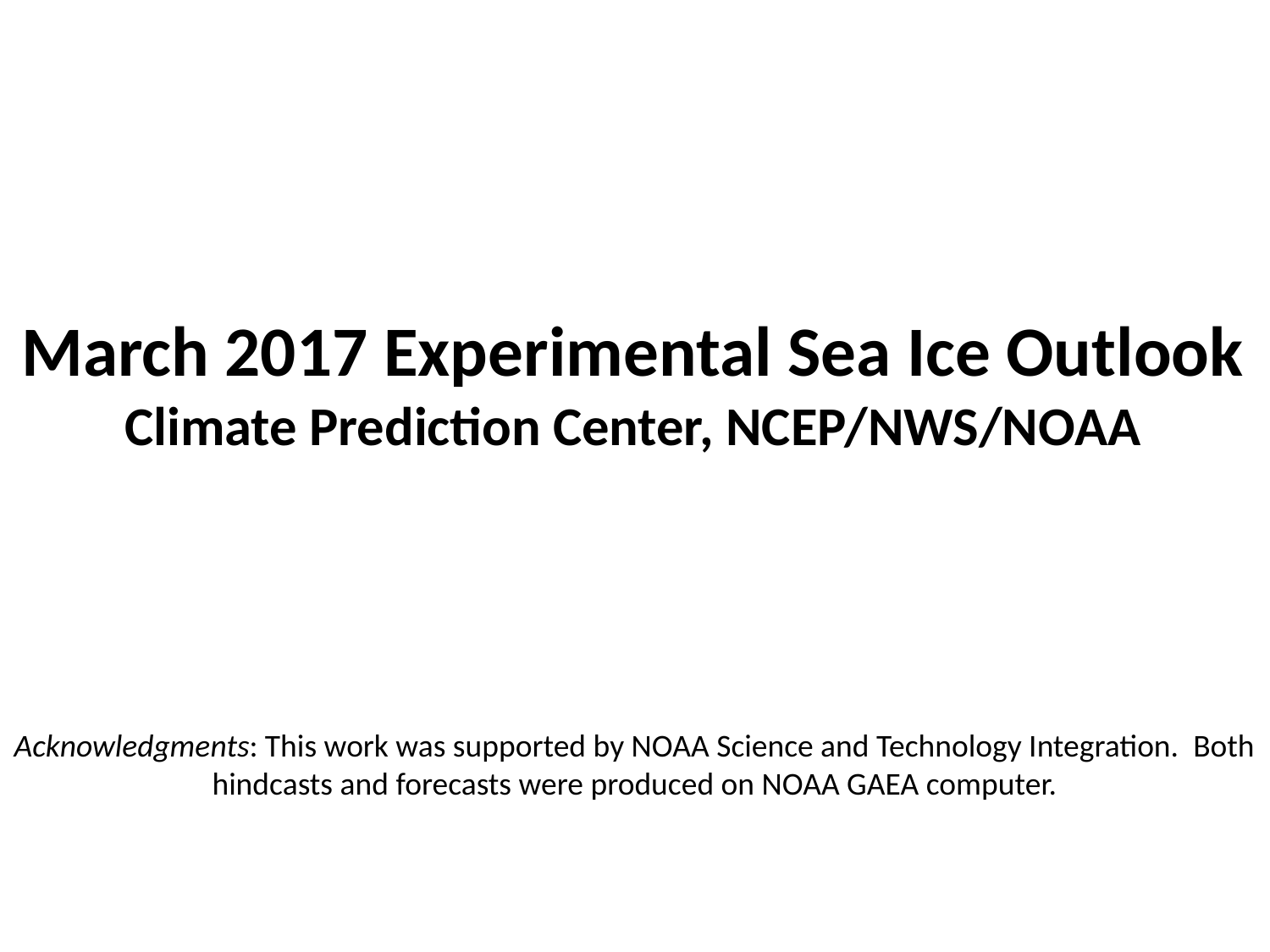

# March 2017 Experimental Sea Ice Outlook Climate Prediction Center, NCEP/NWS/NOAA
Acknowledgments: This work was supported by NOAA Science and Technology Integration.  Both hindcasts and forecasts were produced on NOAA GAEA computer.